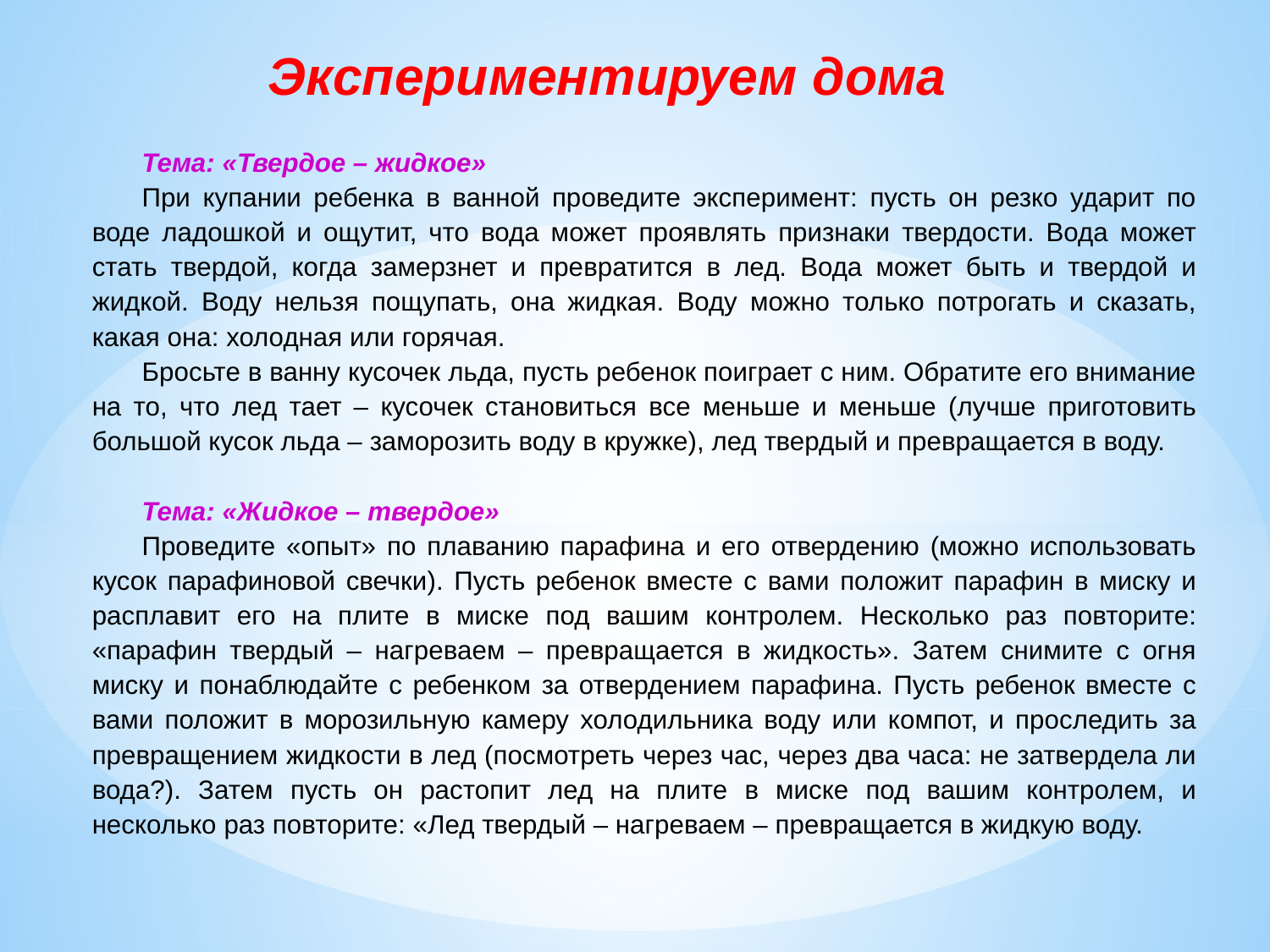

# Экспериментируем дома
Тема: «Твердое – жидкое»
При купании ребенка в ванной проведите эксперимент: пусть он резко ударит по воде ладошкой и ощутит, что вода может проявлять признаки твердости. Вода может стать твердой, когда замерзнет и превратится в лед. Вода может быть и твердой и жидкой. Воду нельзя пощупать, она жидкая. Воду можно только потрогать и сказать, какая она: холодная или горячая.
Бросьте в ванну кусочек льда, пусть ребенок поиграет с ним. Обратите его внимание на то, что лед тает – кусочек становиться все меньше и меньше (лучше приготовить большой кусок льда – заморозить воду в кружке), лед твердый и превращается в воду.

Тема: «Жидкое – твердое»
Проведите «опыт» по плаванию парафина и его отвердению (можно использовать кусок парафиновой свечки). Пусть ребенок вместе с вами положит парафин в миску и расплавит его на плите в миске под вашим контролем. Несколько раз повторите: «парафин твердый – нагреваем – превращается в жидкость». Затем снимите с огня миску и понаблюдайте с ребенком за отвердением парафина. Пусть ребенок вместе с вами положит в морозильную камеру холодильника воду или компот, и проследить за превращением жидкости в лед (посмотреть через час, через два часа: не затвердела ли вода?). Затем пусть он растопит лед на плите в миске под вашим контролем, и несколько раз повторите: «Лед твердый – нагреваем – превращается в жидкую воду.